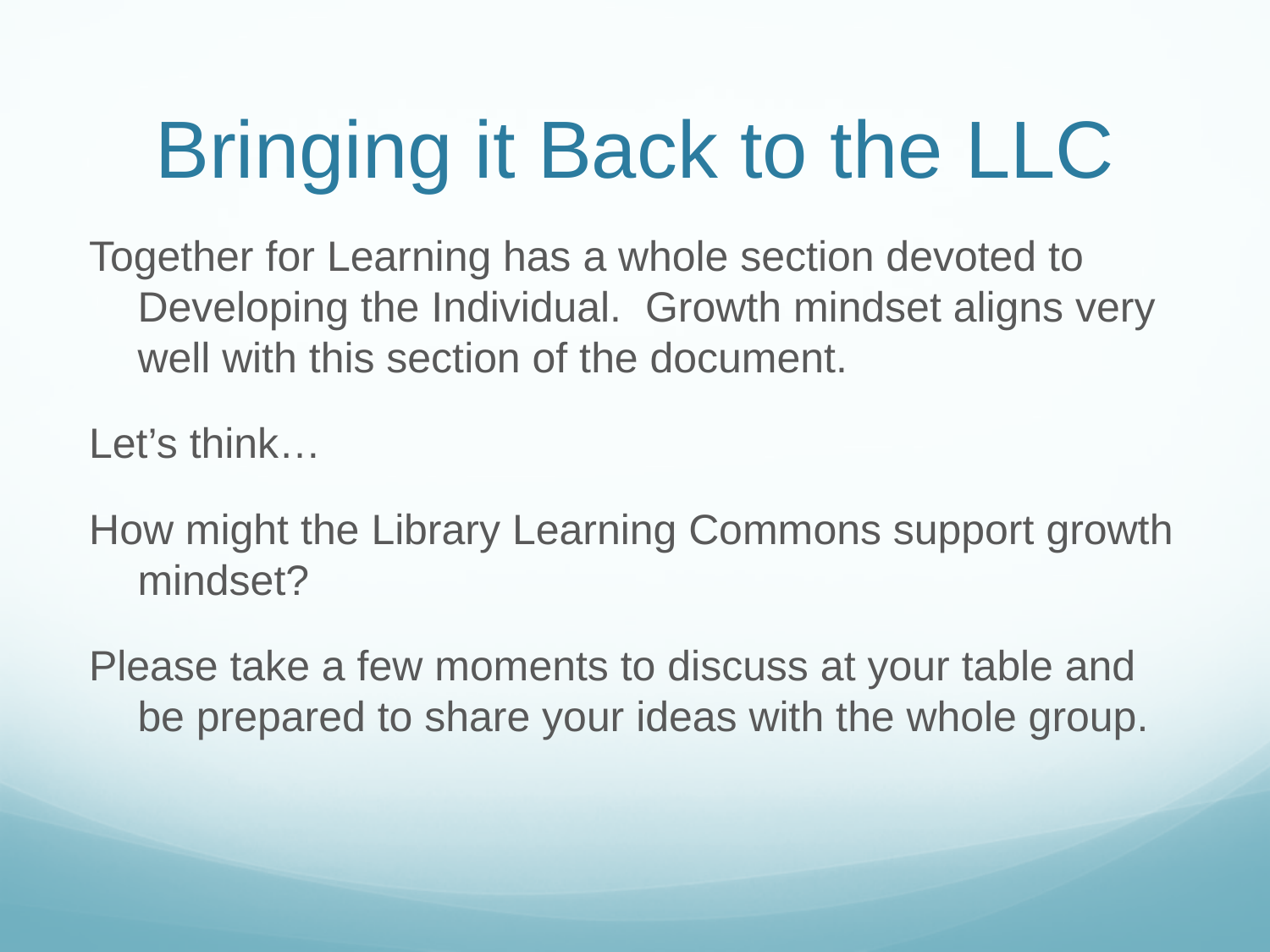

# Bringing it Back to the LLC
Together for Learning has a whole section devoted to Developing the Individual.  Growth mindset aligns very well with this section of the document.
Let’s think…
How might the Library Learning Commons support growth mindset?
Please take a few moments to discuss at your table and be prepared to share your ideas with the whole group.